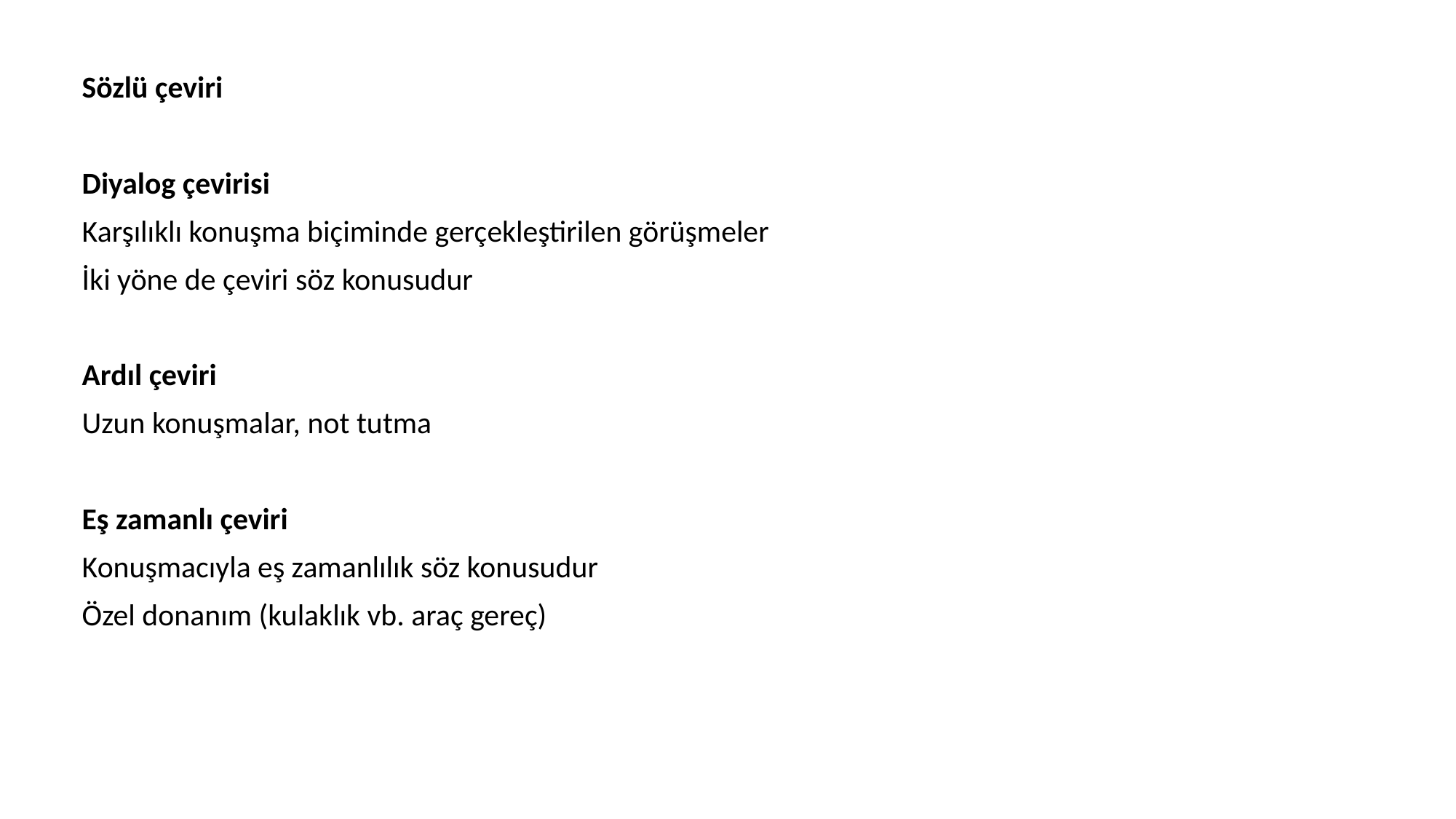

Sözlü çeviri

Diyalog çevirisi
Karşılıklı konuşma biçiminde gerçekleştirilen görüşmeler
İki yöne de çeviri söz konusudur

Ardıl çeviri
Uzun konuşmalar, not tutma

Eş zamanlı çeviri
Konuşmacıyla eş zamanlılık söz konusudur
Özel donanım (kulaklık vb. araç gereç)